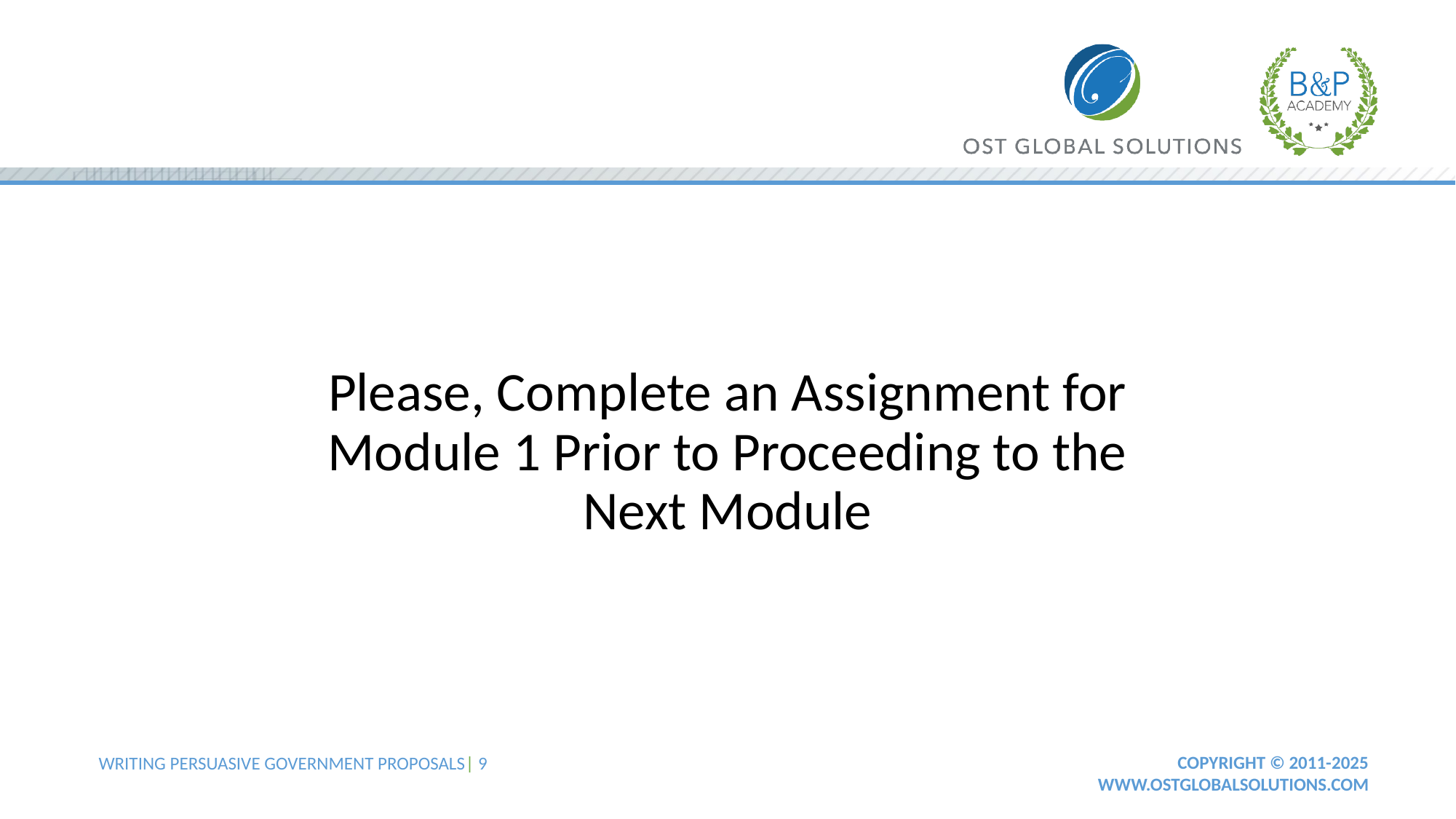

# Please, Complete an Assignment for Module 1 Prior to Proceeding to the Next Module